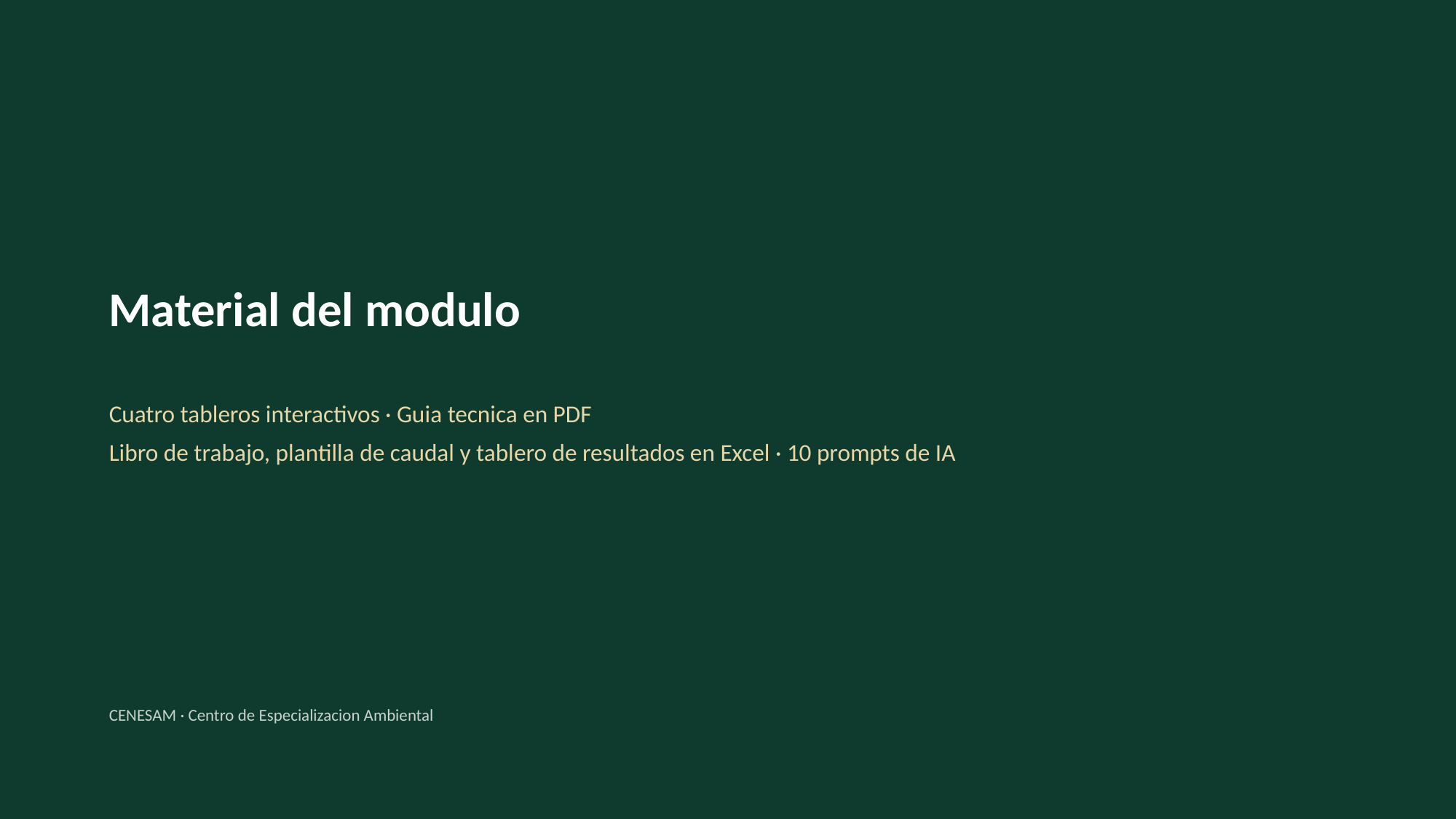

Material del modulo
Cuatro tableros interactivos · Guia tecnica en PDF
Libro de trabajo, plantilla de caudal y tablero de resultados en Excel · 10 prompts de IA
CENESAM · Centro de Especializacion Ambiental